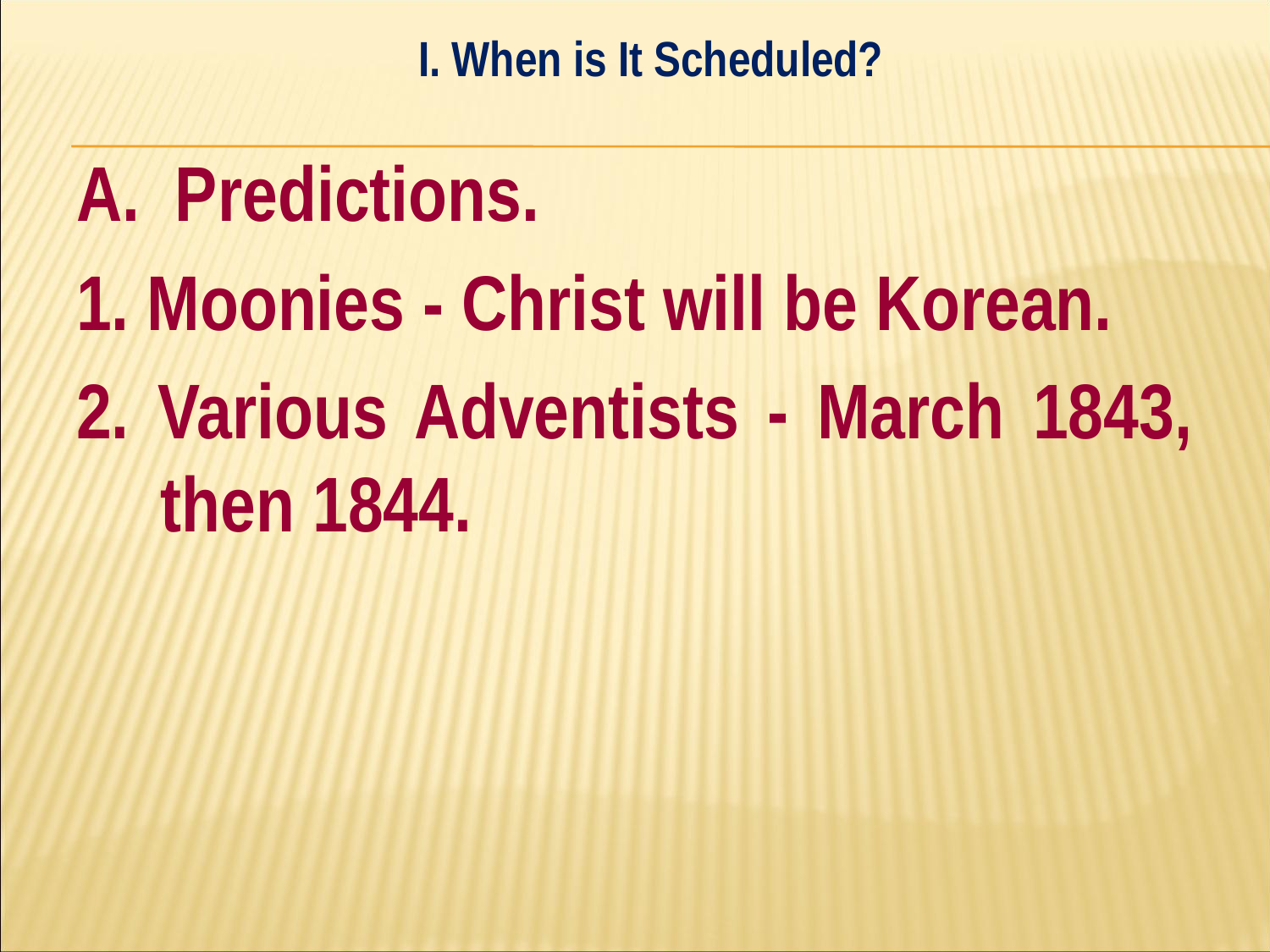

I. When is It Scheduled?
#
A.  Predictions.
1. Moonies - Christ will be Korean.
2. Various Adventists - March 1843, then 1844.